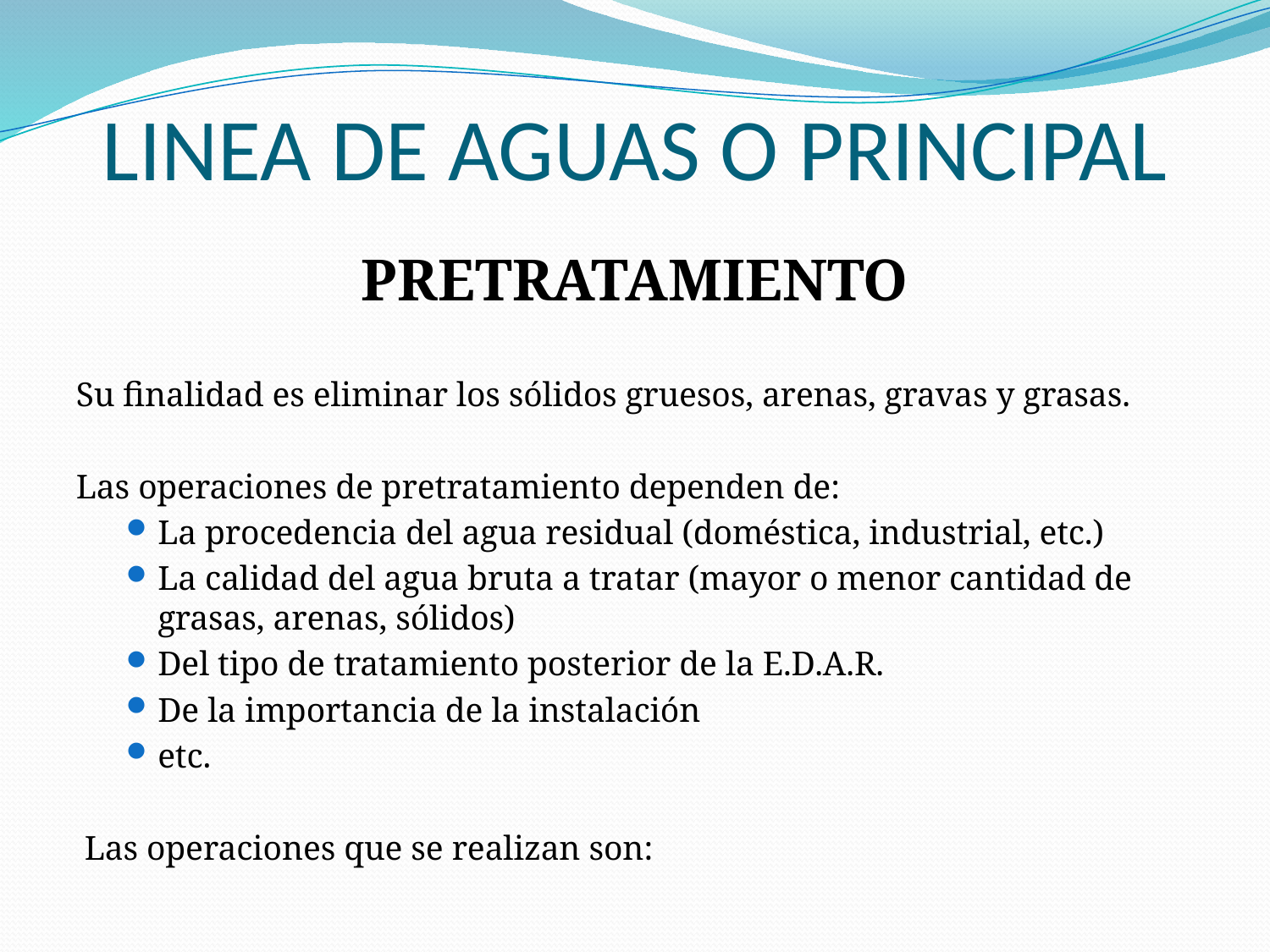

# LINEA DE AGUAS O PRINCIPAL
PRETRATAMIENTO

Su finalidad es eliminar los sólidos gruesos, arenas, gravas y grasas.

Las operaciones de pretratamiento dependen de:
La procedencia del agua residual (doméstica, industrial, etc.)
La calidad del agua bruta a tratar (mayor o menor cantidad de grasas, arenas, sólidos)
Del tipo de tratamiento posterior de la E.D.A.R.
De la importancia de la instalación
etc.

 Las operaciones que se realizan son: